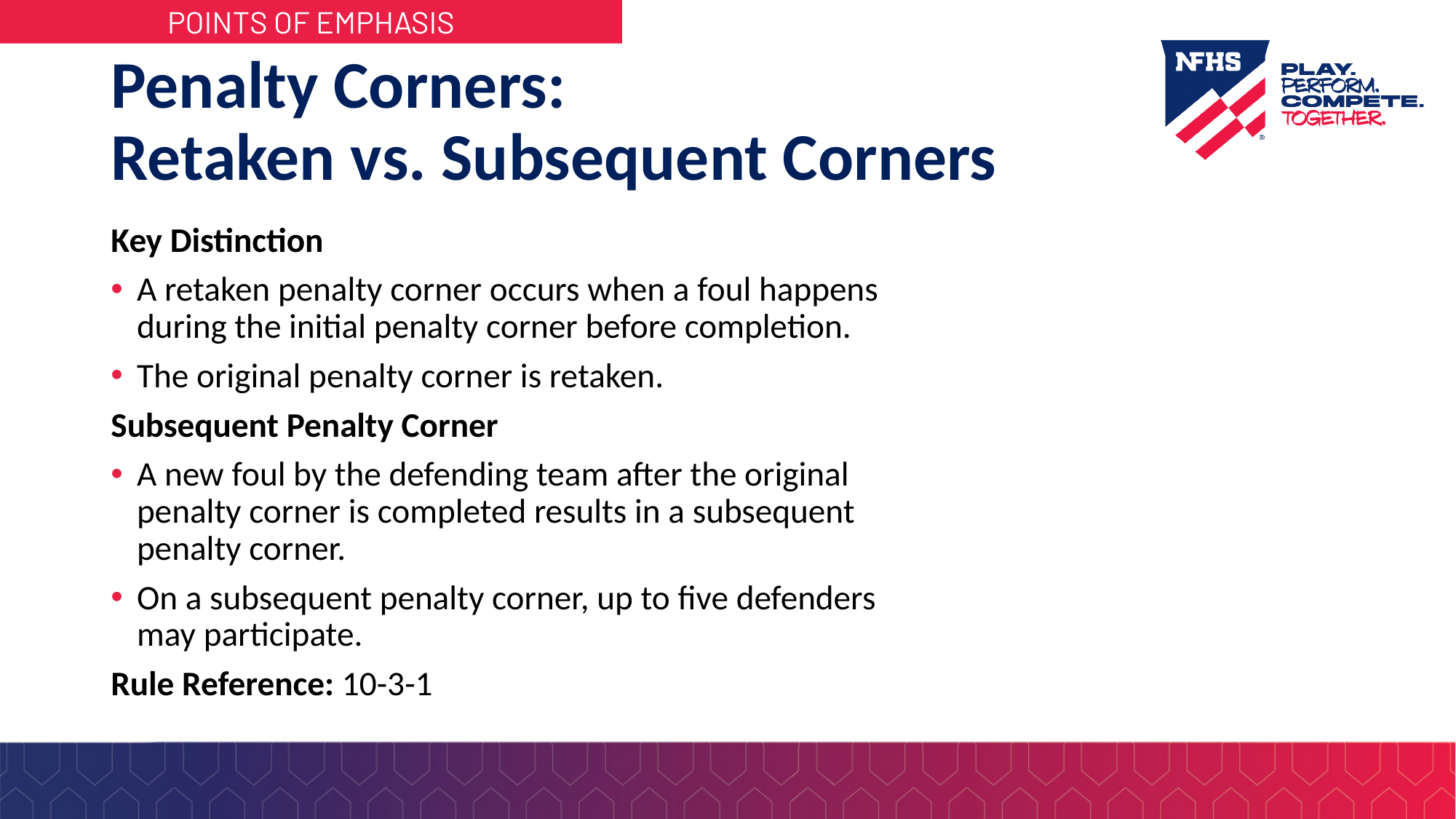

# Penalty Corners: Retaken vs. Subsequent Corners
Key Distinction
A retaken penalty corner occurs when a foul happens during the initial penalty corner before completion.
The original penalty corner is retaken.
Subsequent Penalty Corner
A new foul by the defending team after the original penalty corner is completed results in a subsequent penalty corner.
On a subsequent penalty corner, up to five defenders may participate.
Rule Reference: 10-3-1